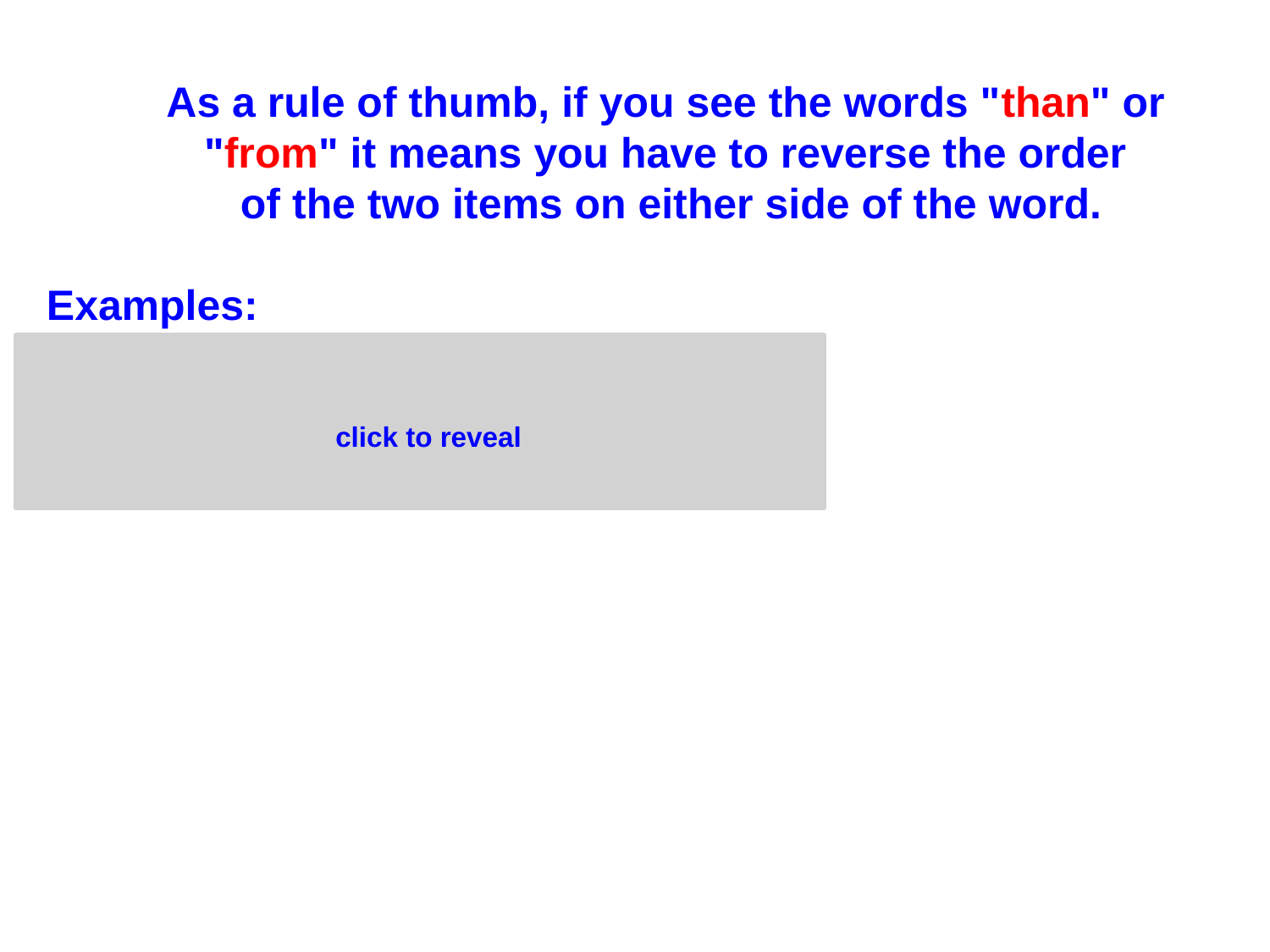

As a rule of thumb, if you see the words "than" or
"from" it means you have to reverse the order
of the two items on either side of the word.

Examples:
·8 less than b means b - 8
·3 more than x means x + 3
·x less than 2 means 2 - x

click to reveal